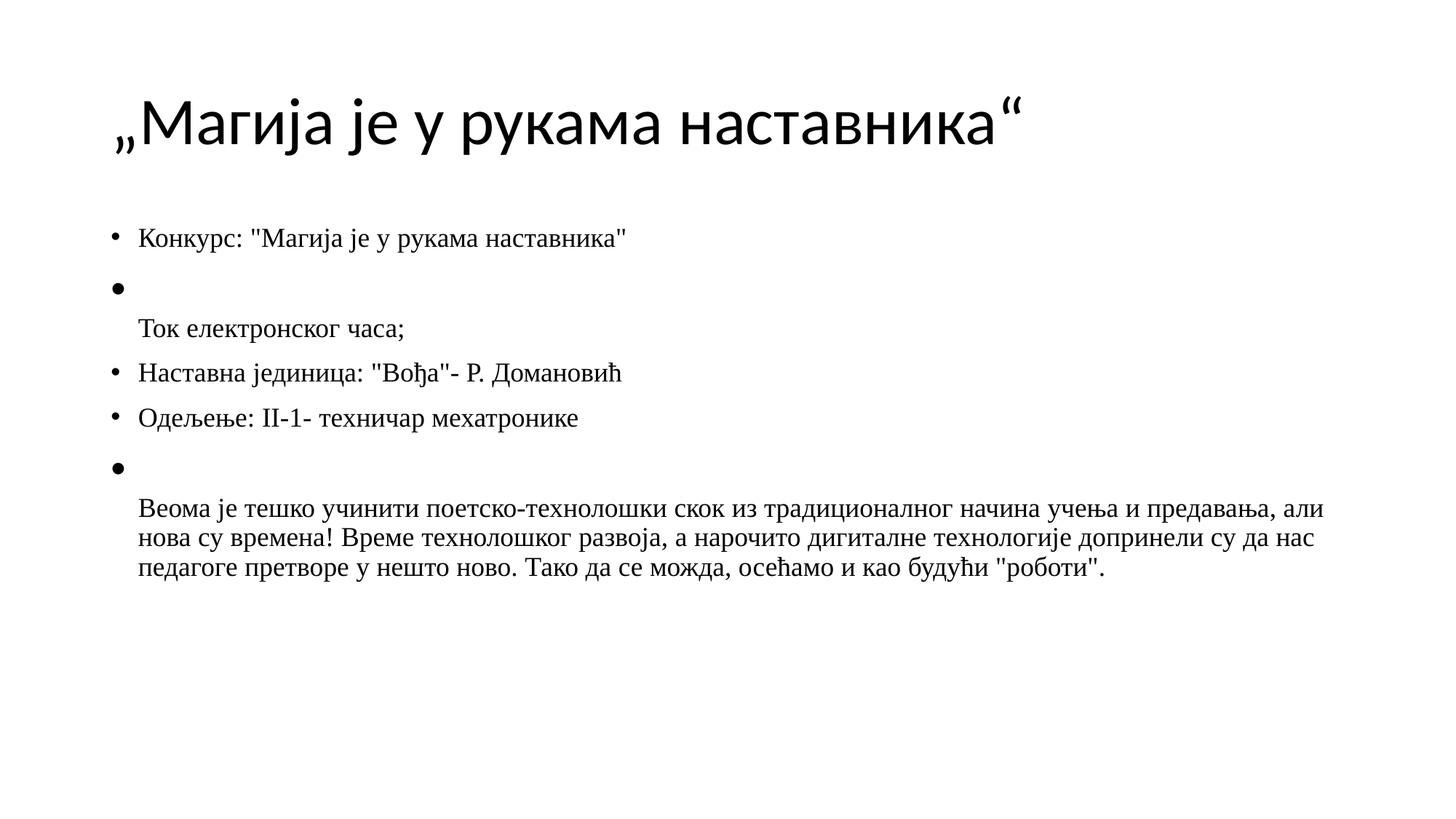

# „Магија је у рукама наставника“
Конкурс: "Магија је у рукама наставника"
Ток електронског часа;
Наставна јединица: "Вођа"- Р. Домановић
Одељење: II-1- техничар мехатронике
Веома је тешко учинити поетско-технолошки скок из традиционалног начина учења и предавања, али нова су времена! Време технолошког развоја, а нарочито дигиталне технологије допринели су да нас педагоге претворе у нешто ново. Тако да се можда, осећамо и као будући "роботи".